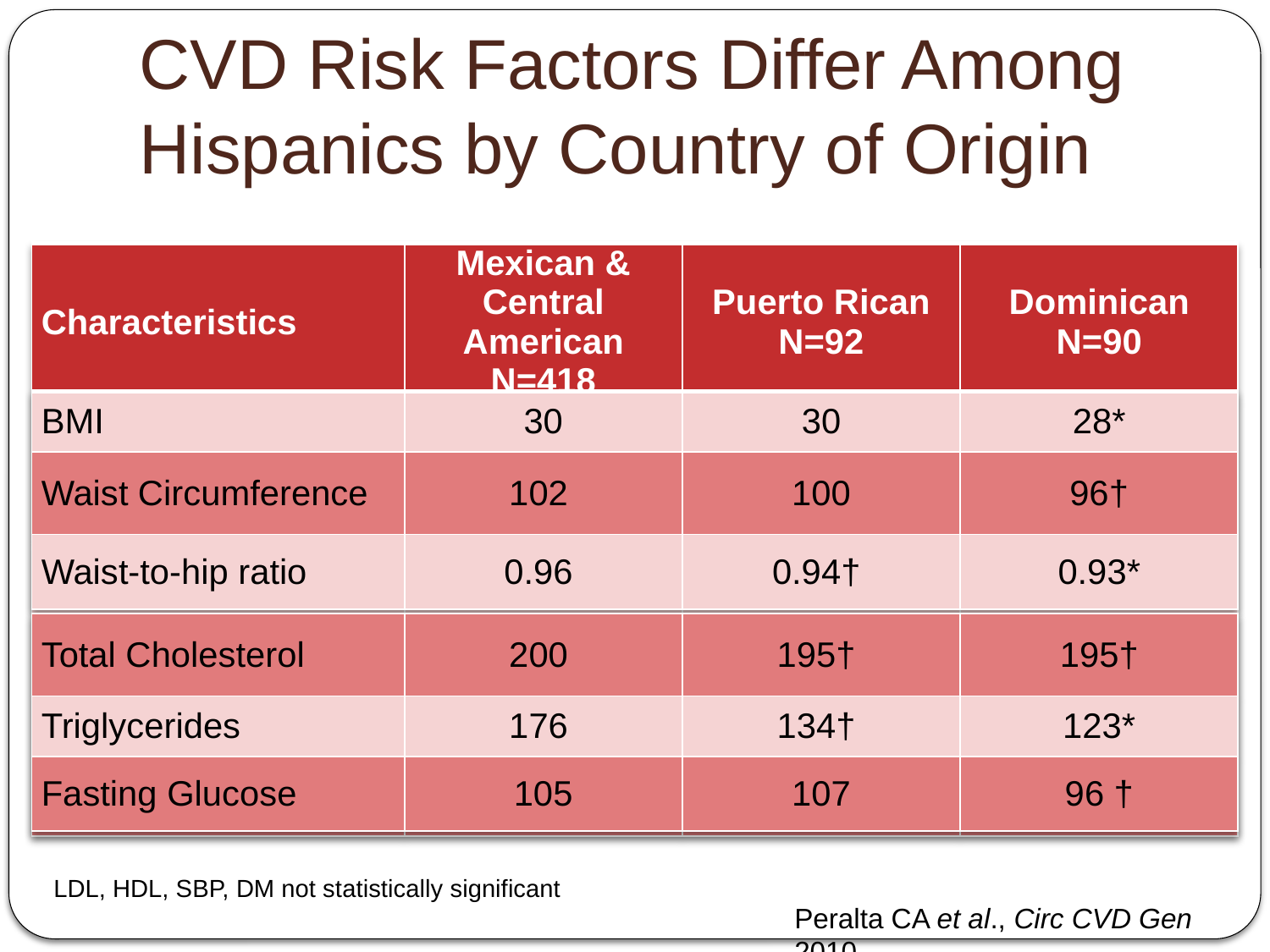

# CVD Risk Factors Differ Among Hispanics by Country of Origin
| Characteristics | Mexican & Central American N=418 | Puerto Rican N=92 | Dominican N=90 |
| --- | --- | --- | --- |
|  |  |  |  |
|  |  |  |  |
|  |  |  |  |
|  |  |  |  |
|  |  |  |  |
|  |  |  |  |
| BMI | 30 | 30 | 28\* |
| --- | --- | --- | --- |
| Waist Circumference | 102 | 100 | 96† |
| Waist-to-hip ratio | 0.96 | 0.94† | 0.93\* |
| Total Cholesterol | 200 | 195† | 195† |
| --- | --- | --- | --- |
| Triglycerides | 176 | 134† | 123\* |
| Fasting Glucose | 105 | 107 | 96 † |
LDL, HDL, SBP, DM not statistically significant
Peralta CA et al., Circ CVD Gen 2010